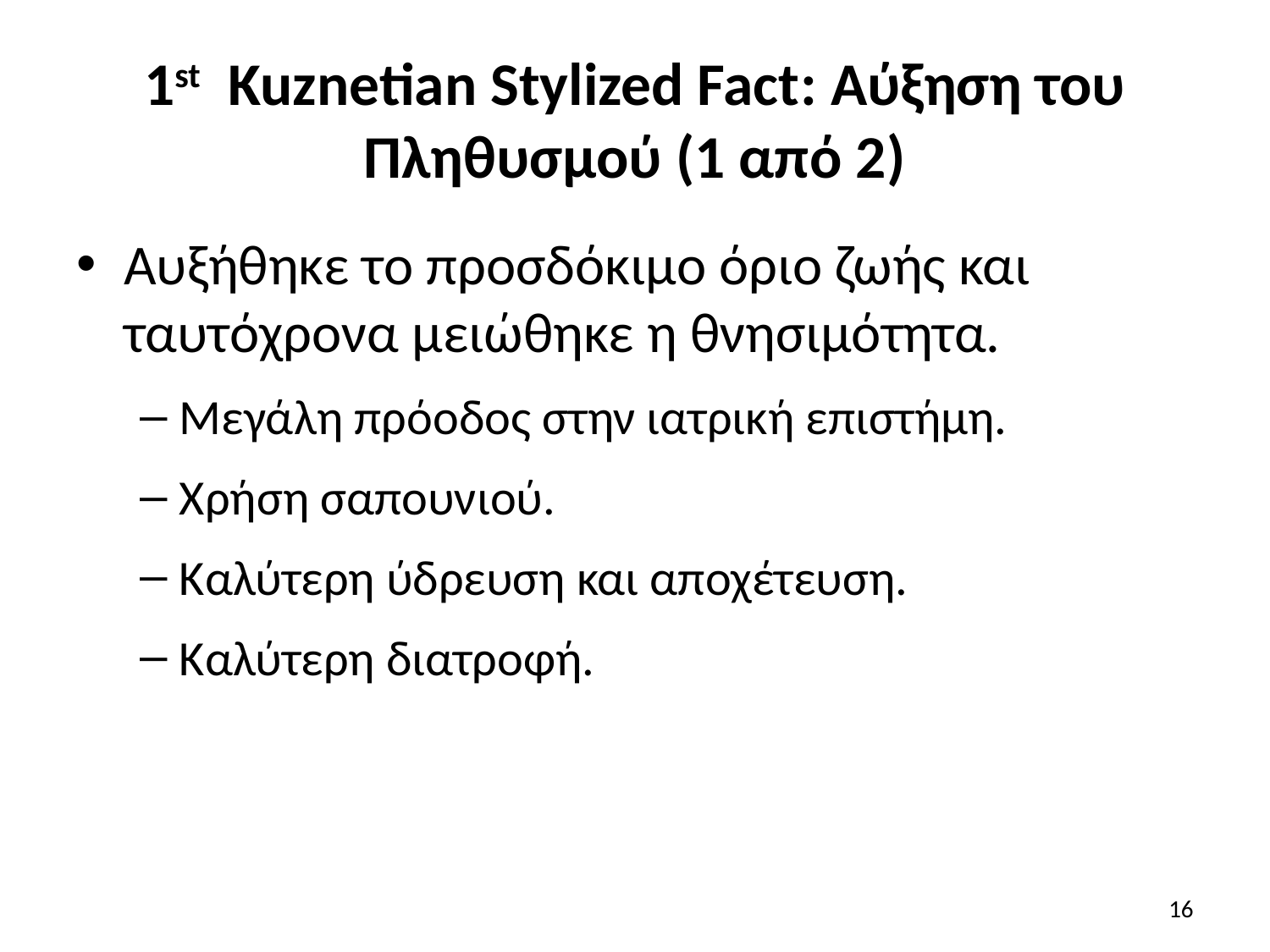

# 1st  Kuznetian Stylized Fact: Αύξηση του Πληθυσμού (1 από 2)
Αυξήθηκε το προσδόκιμο όριο ζωής και ταυτόχρονα μειώθηκε η θνησιμότητα.
Μεγάλη πρόοδος στην ιατρική επιστήμη.
Χρήση σαπουνιού.
Καλύτερη ύδρευση και αποχέτευση.
Καλύτερη διατροφή.

16